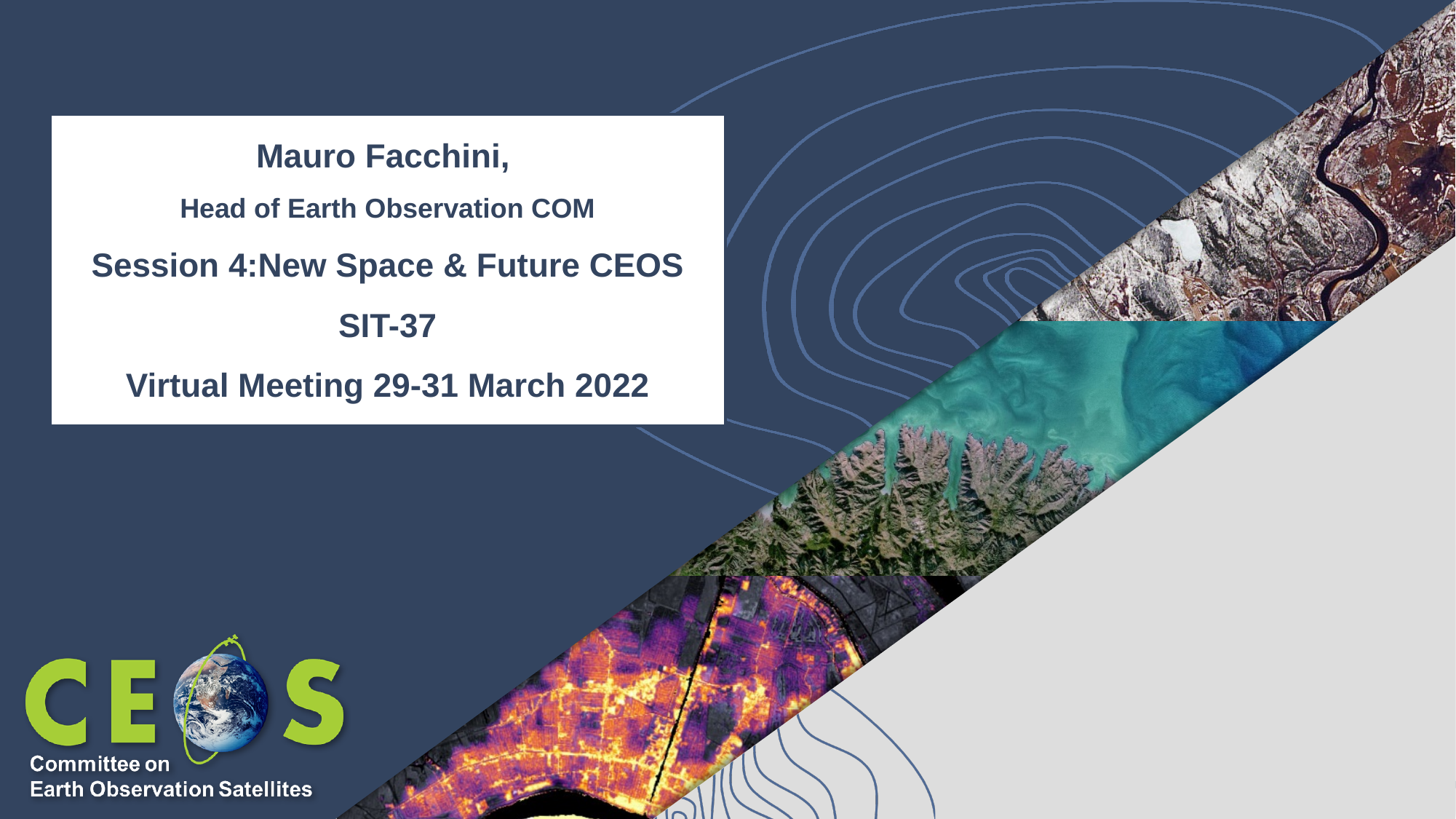

Mauro Facchini,
Head of Earth Observation COM
Session 4:New Space & Future CEOS
SIT-37
Virtual Meeting 29-31 March 2022